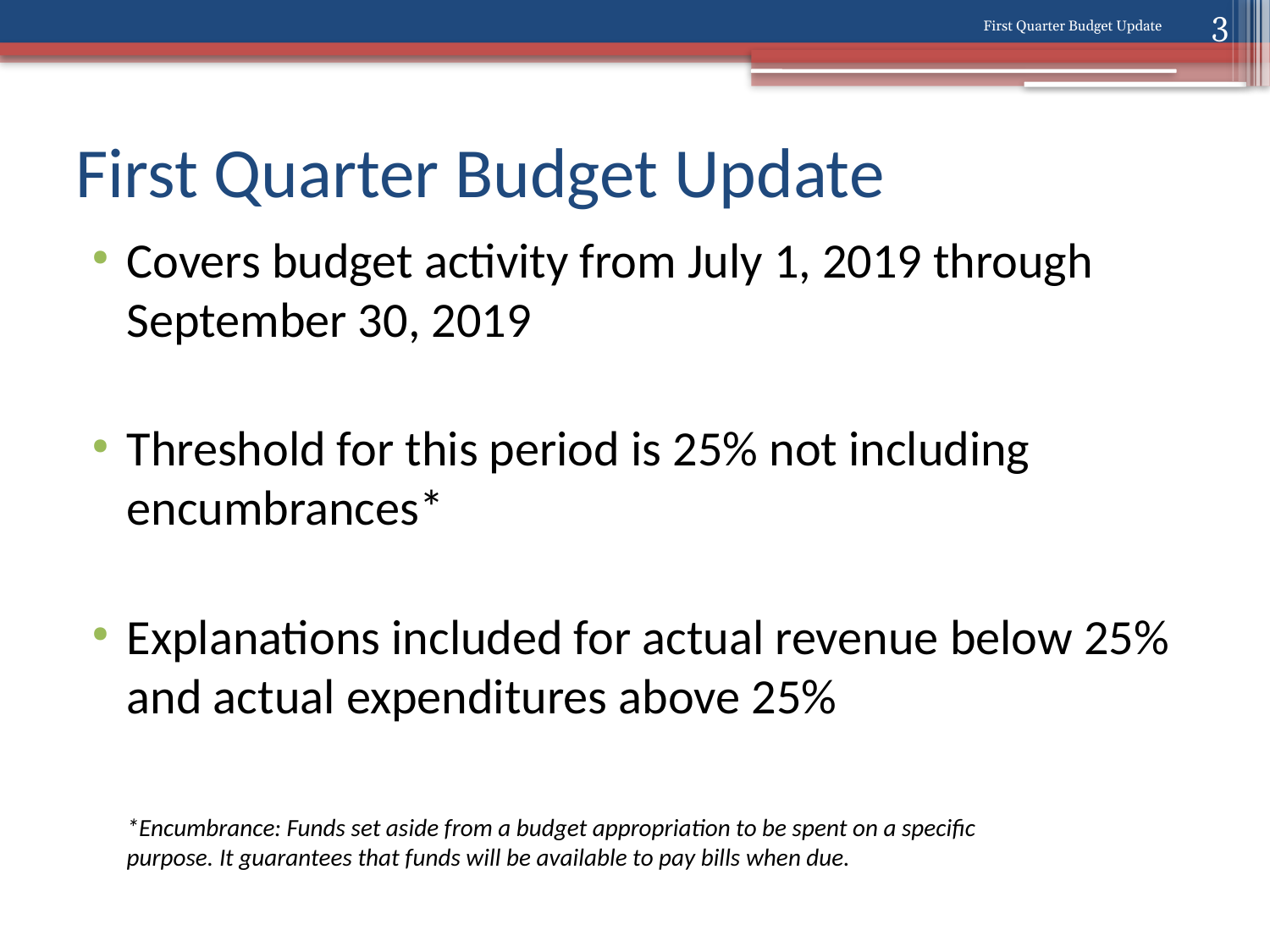

3
First Quarter Budget Update
# First Quarter Budget Update
Covers budget activity from July 1, 2019 through September 30, 2019

Threshold for this period is 25% not including encumbrances*

Explanations included for actual revenue below 25% and actual expenditures above 25%

*Encumbrance: Funds set aside from a budget appropriation to be spent on a specific purpose. It guarantees that funds will be available to pay bills when due.